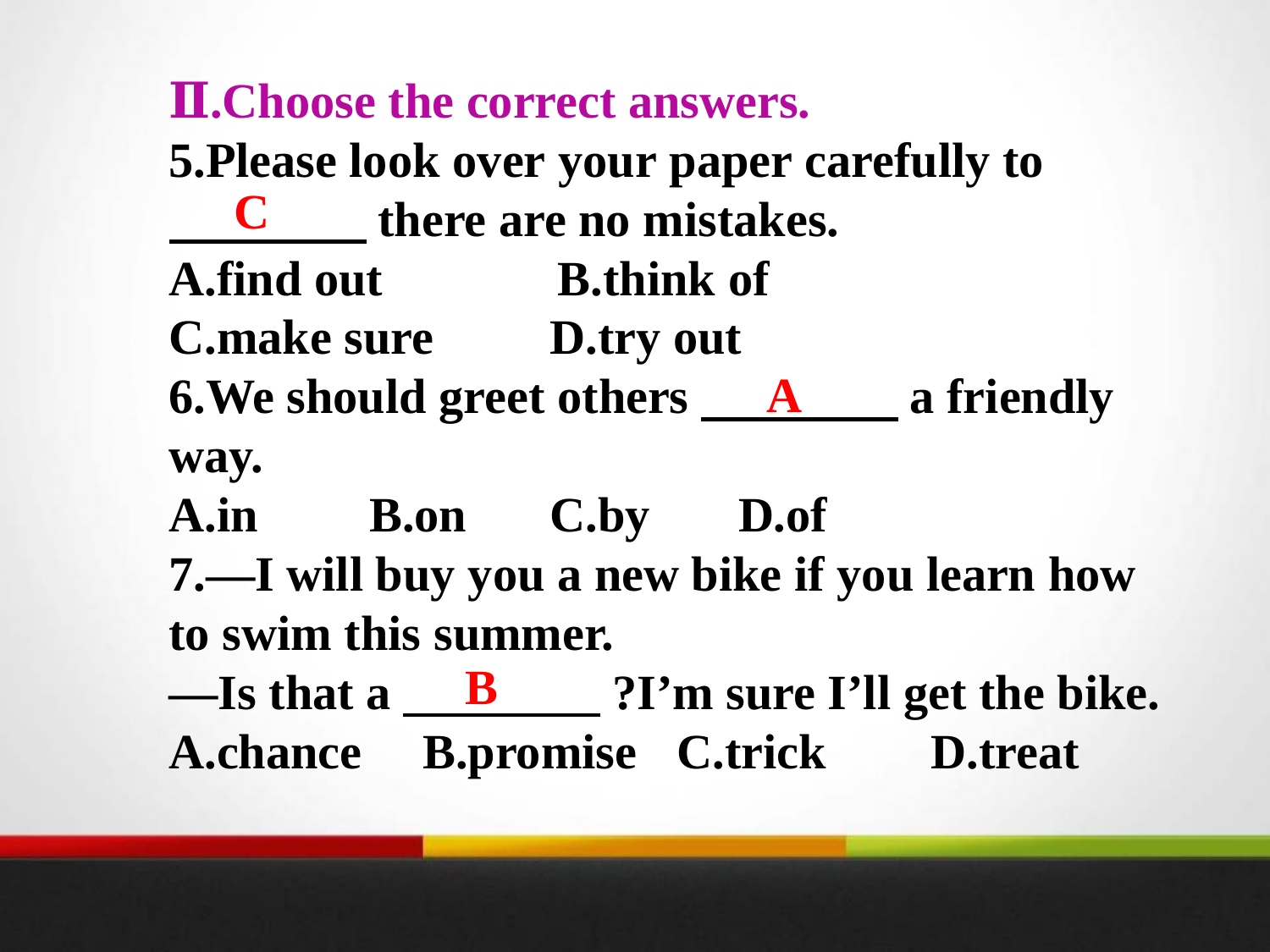

Ⅱ.Choose the correct answers.
5.Please look over your paper carefully to
　　　　there are no mistakes.
A.find out	           B.think of
C.make sure	D.try out
6.We should greet others　　　　a friendly way.
A.in	      B.on	C.by	     D.of
7.—I will buy you a new bike if you learn how to swim this summer.
—Is that a　　　　?I’m sure I’ll get the bike.
A.chance	B.promise	C.trick	D.treat
C
A
B